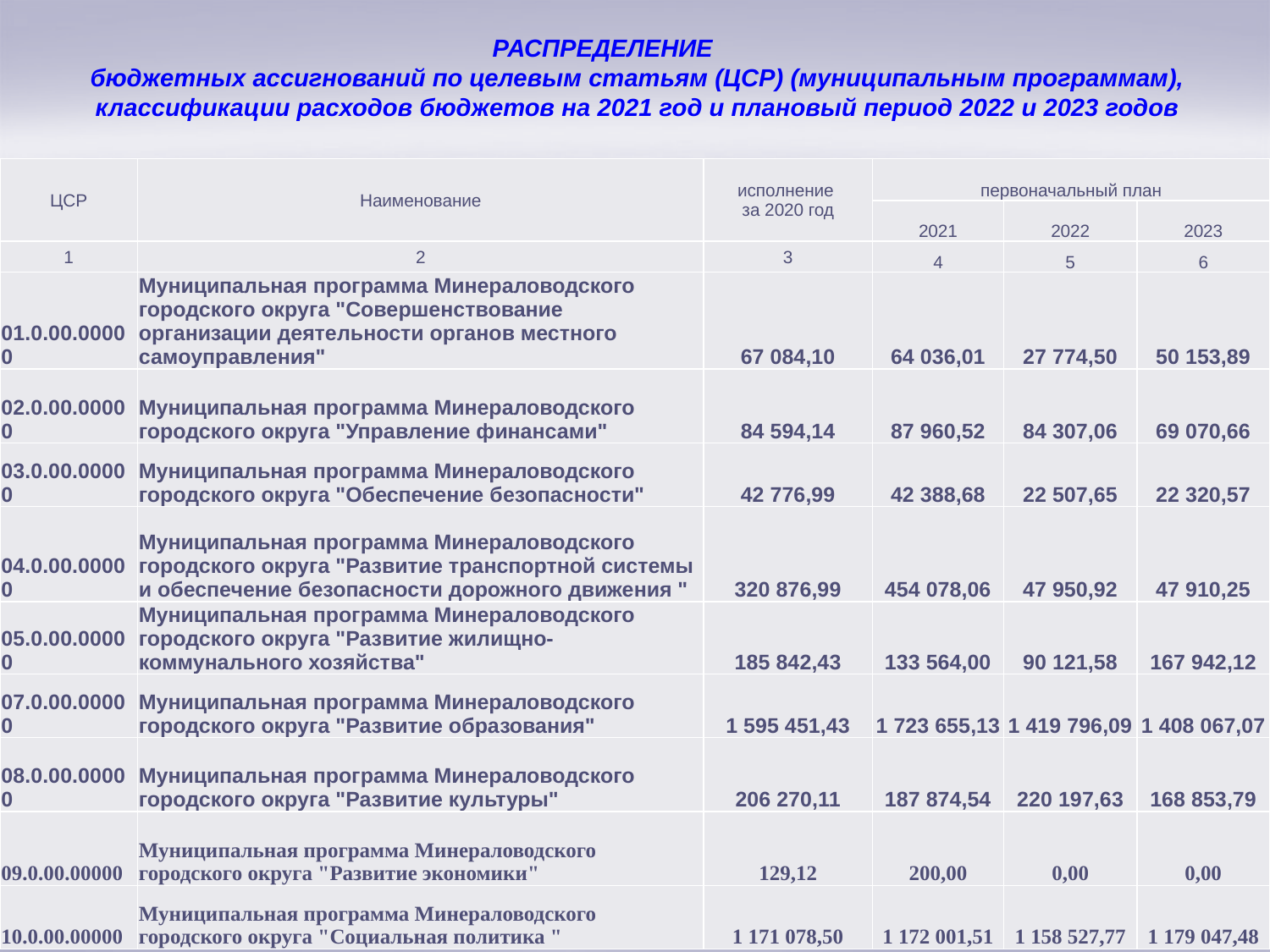

# РАСПРЕДЕЛЕНИЕ бюджетных ассигнований по целевым статьям (ЦСР) (муниципальным программам), классификации расходов бюджетов на 2021 год и плановый период 2022 и 2023 годов
| ЦСР | Наименование | исполнение за 2020 год | первоначальный план |  |  |
| --- | --- | --- | --- | --- | --- |
|  |  |  | 2021 | 2022 | 2023 |
| 1 | 2 | 3 | 4 | 5 | 6 |
| 01.0.00.00000 | Муниципальная программа Минераловодского городского округа "Совершенствование организации деятельности органов местного самоуправления" | 67 084,10 | 64 036,01 | 27 774,50 | 50 153,89 |
| 02.0.00.00000 | Муниципальная программа Минераловодского городского округа "Управление финансами" | 84 594,14 | 87 960,52 | 84 307,06 | 69 070,66 |
| 03.0.00.00000 | Муниципальная программа Минераловодского городского округа "Обеспечение безопасности" | 42 776,99 | 42 388,68 | 22 507,65 | 22 320,57 |
| 04.0.00.00000 | Муниципальная программа Минераловодского городского округа "Развитие транспортной системы и обеспечение безопасности дорожного движения " | 320 876,99 | 454 078,06 | 47 950,92 | 47 910,25 |
| 05.0.00.00000 | Муниципальная программа Минераловодского городского округа "Развитие жилищно-коммунального хозяйства" | 185 842,43 | 133 564,00 | 90 121,58 | 167 942,12 |
| 07.0.00.00000 | Муниципальная программа Минераловодского городского округа "Развитие образования" | 1 595 451,43 | 1 723 655,13 | 1 419 796,09 | 1 408 067,07 |
| 08.0.00.00000 | Муниципальная программа Минераловодского городского округа "Развитие культуры" | 206 270,11 | 187 874,54 | 220 197,63 | 168 853,79 |
| 09.0.00.00000 | Муниципальная программа Минераловодского городского округа "Развитие экономики" | 129,12 | 200,00 | 0,00 | 0,00 |
| 10.0.00.00000 | Муниципальная программа Минераловодского городского округа "Социальная политика " | 1 171 078,50 | 1 172 001,51 | 1 158 527,77 | 1 179 047,48 |